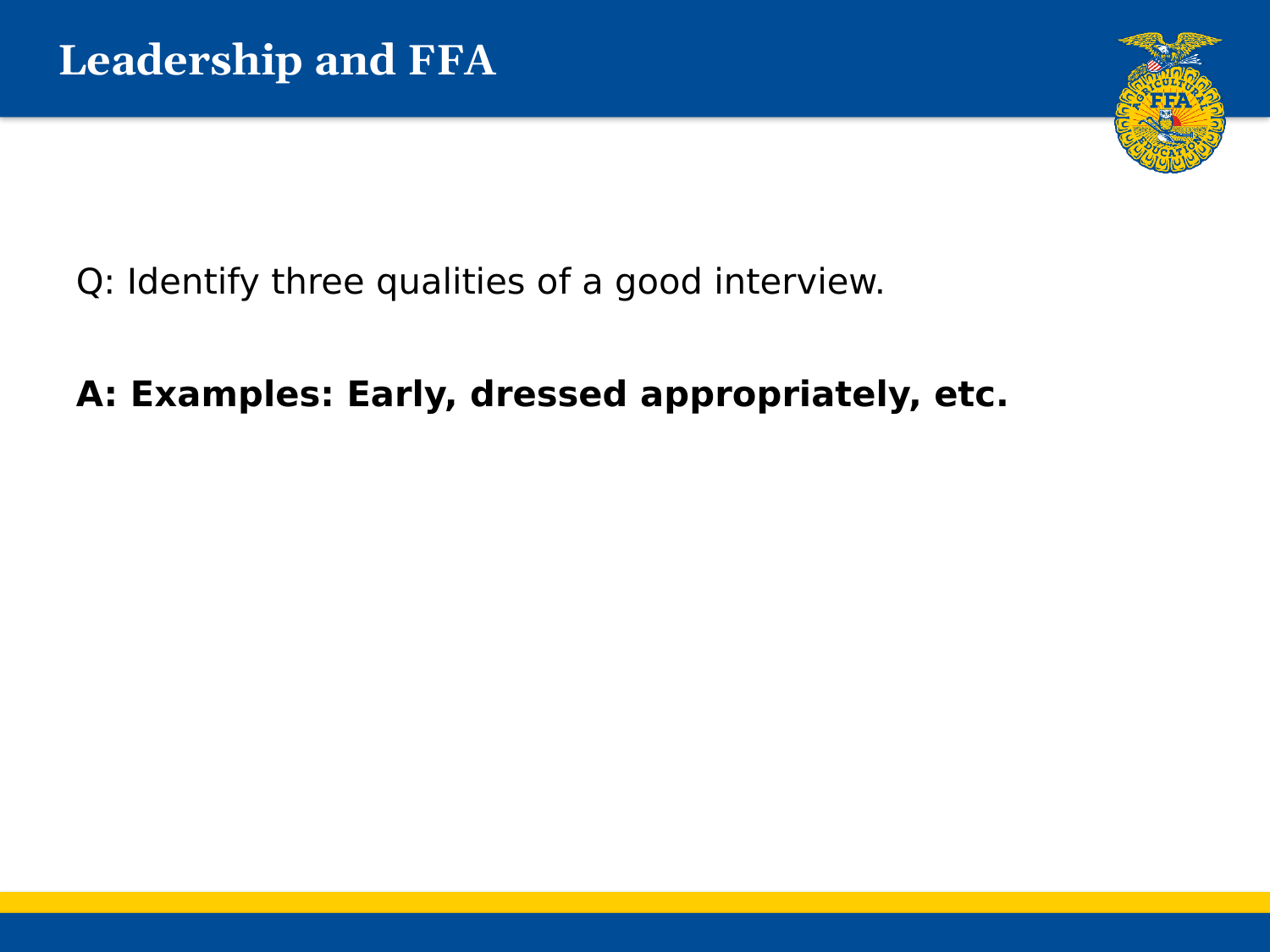

# Leadership and FFA
Q: Identify three qualities of a good interview.

A: Examples: Early, dressed appropriately, etc.